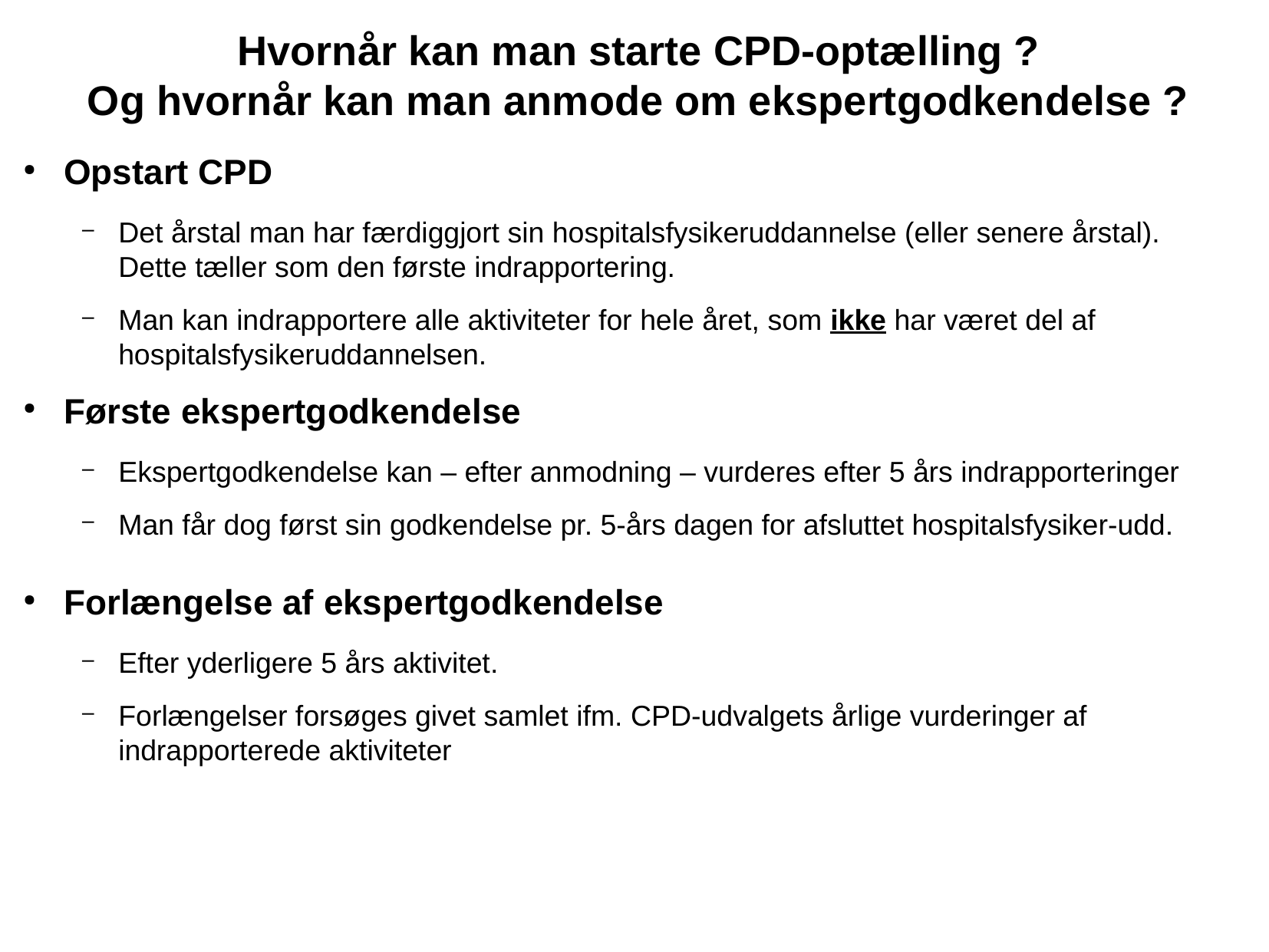

# Hvornår kan man starte CPD-optælling ? Og hvornår kan man anmode om ekspertgodkendelse ?
Opstart CPD
Det årstal man har færdiggjort sin hospitalsfysikeruddannelse (eller senere årstal). Dette tæller som den første indrapportering.
Man kan indrapportere alle aktiviteter for hele året, som ikke har været del af hospitalsfysikeruddannelsen.
Første ekspertgodkendelse
Ekspertgodkendelse kan – efter anmodning – vurderes efter 5 års indrapporteringer
Man får dog først sin godkendelse pr. 5-års dagen for afsluttet hospitalsfysiker-udd.
Forlængelse af ekspertgodkendelse
Efter yderligere 5 års aktivitet.
Forlængelser forsøges givet samlet ifm. CPD-udvalgets årlige vurderinger af indrapporterede aktiviteter